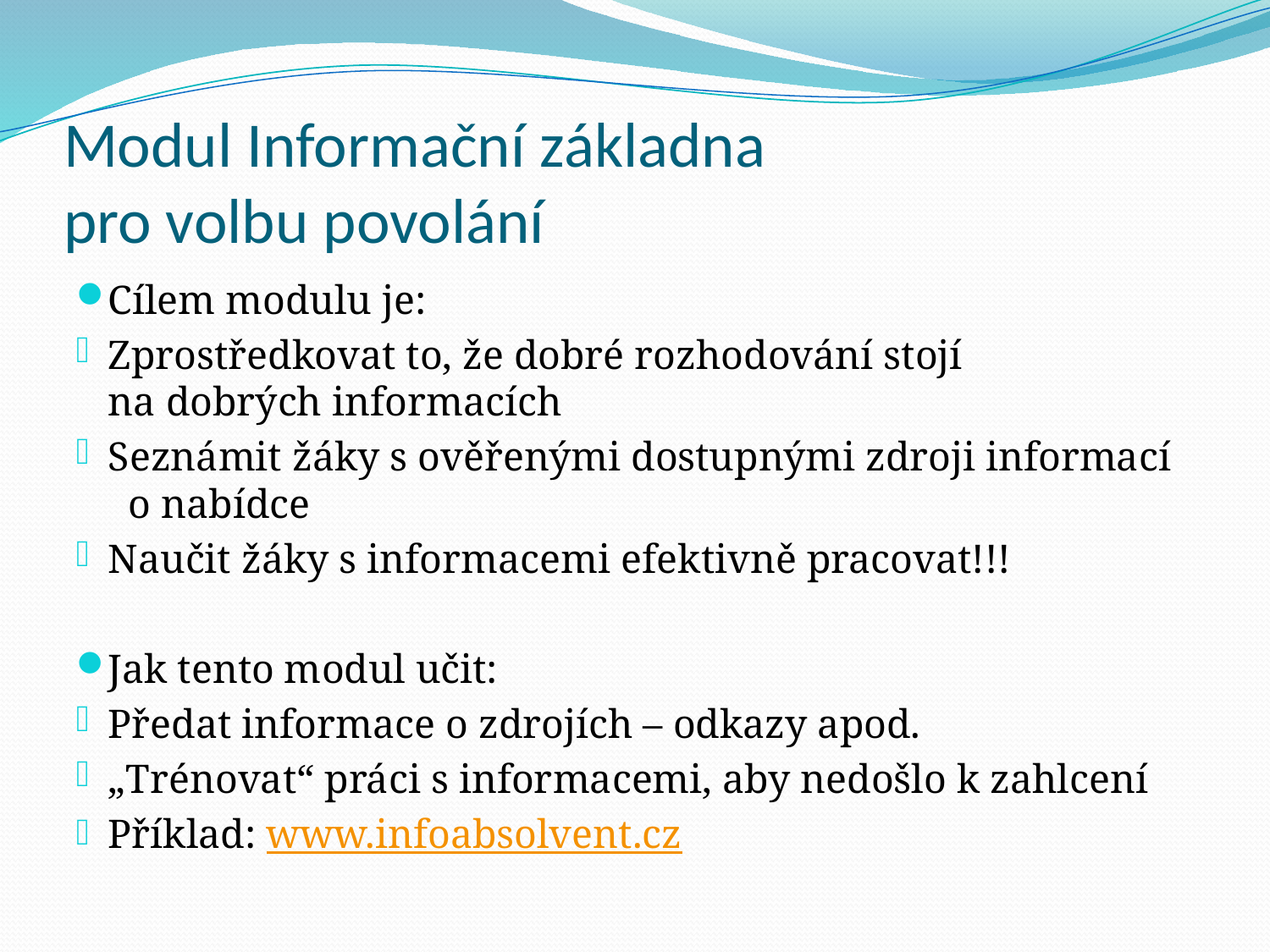

# Modul Informační základna pro volbu povolání
Cílem modulu je:
Zprostředkovat to, že dobré rozhodování stojí                    na dobrých informacích
Seznámit žáky s ověřenými dostupnými zdroji informací     o nabídce
Naučit žáky s informacemi efektivně pracovat!!!

Jak tento modul učit:
Předat informace o zdrojích – odkazy apod.
„Trénovat“ práci s informacemi, aby nedošlo k zahlcení
Příklad: www.infoabsolvent.cz